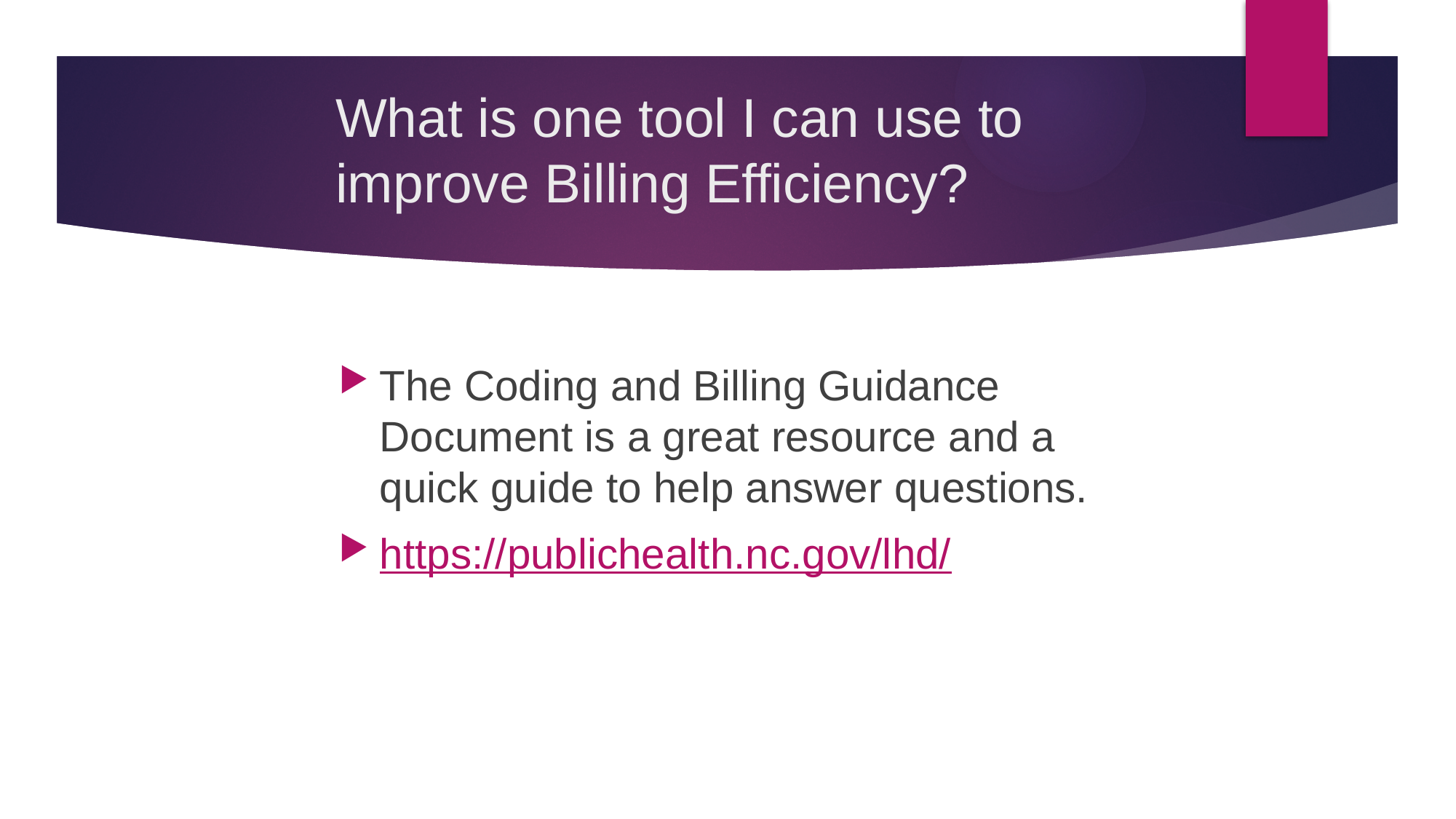

# What is one tool I can use to improve Billing Efficiency?
The Coding and Billing Guidance Document is a great resource and a quick guide to help answer questions.
https://publichealth.nc.gov/lhd/